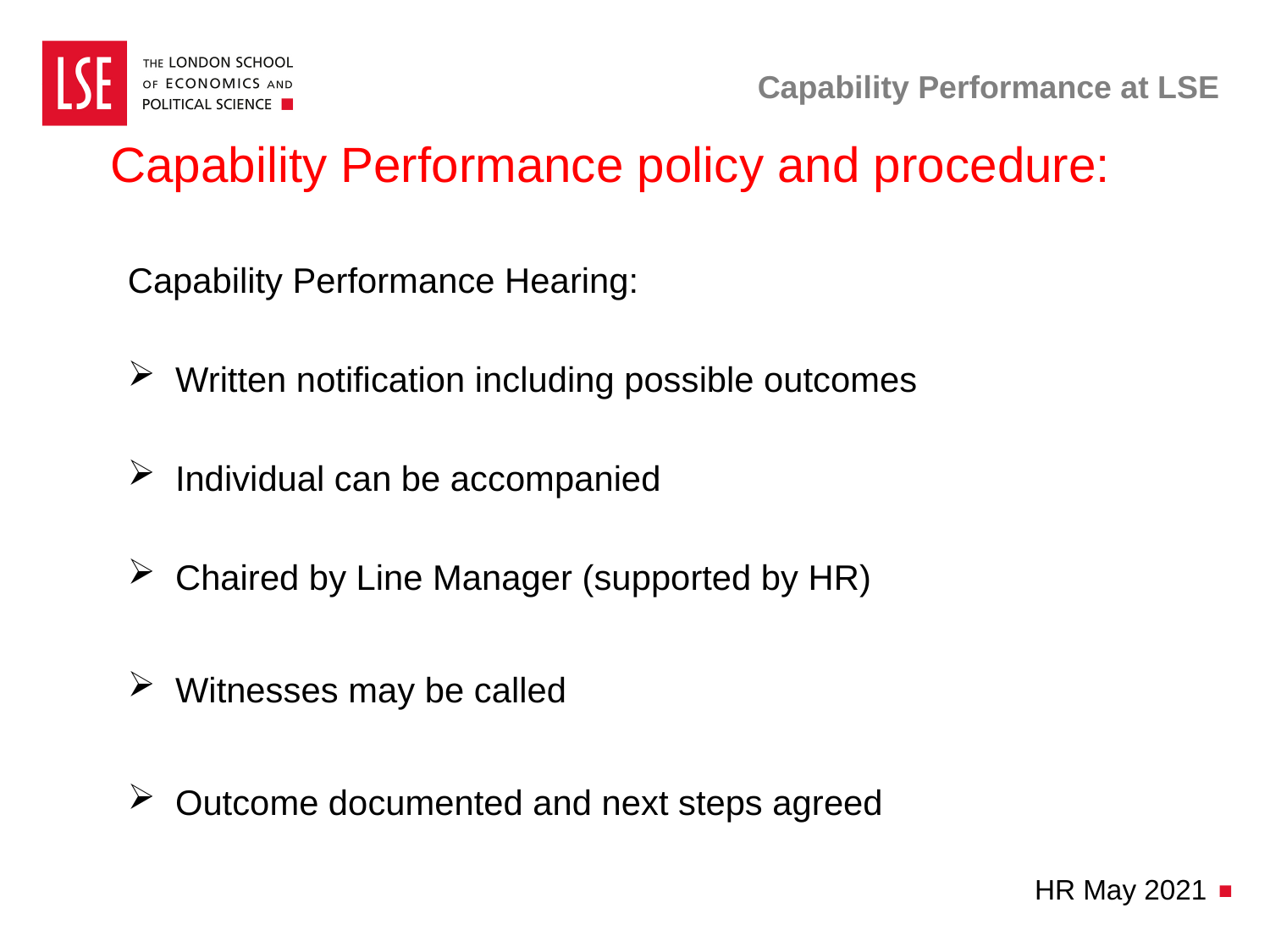

# Capability Performance at LSE
Capability Performance policy and procedure:

Capability Performance Hearing:

Written notification including possible outcomes

Individual can be accompanied

Chaired by Line Manager (supported by HR)

Witnesses may be called

Outcome documented and next steps agreed

HR May 2021